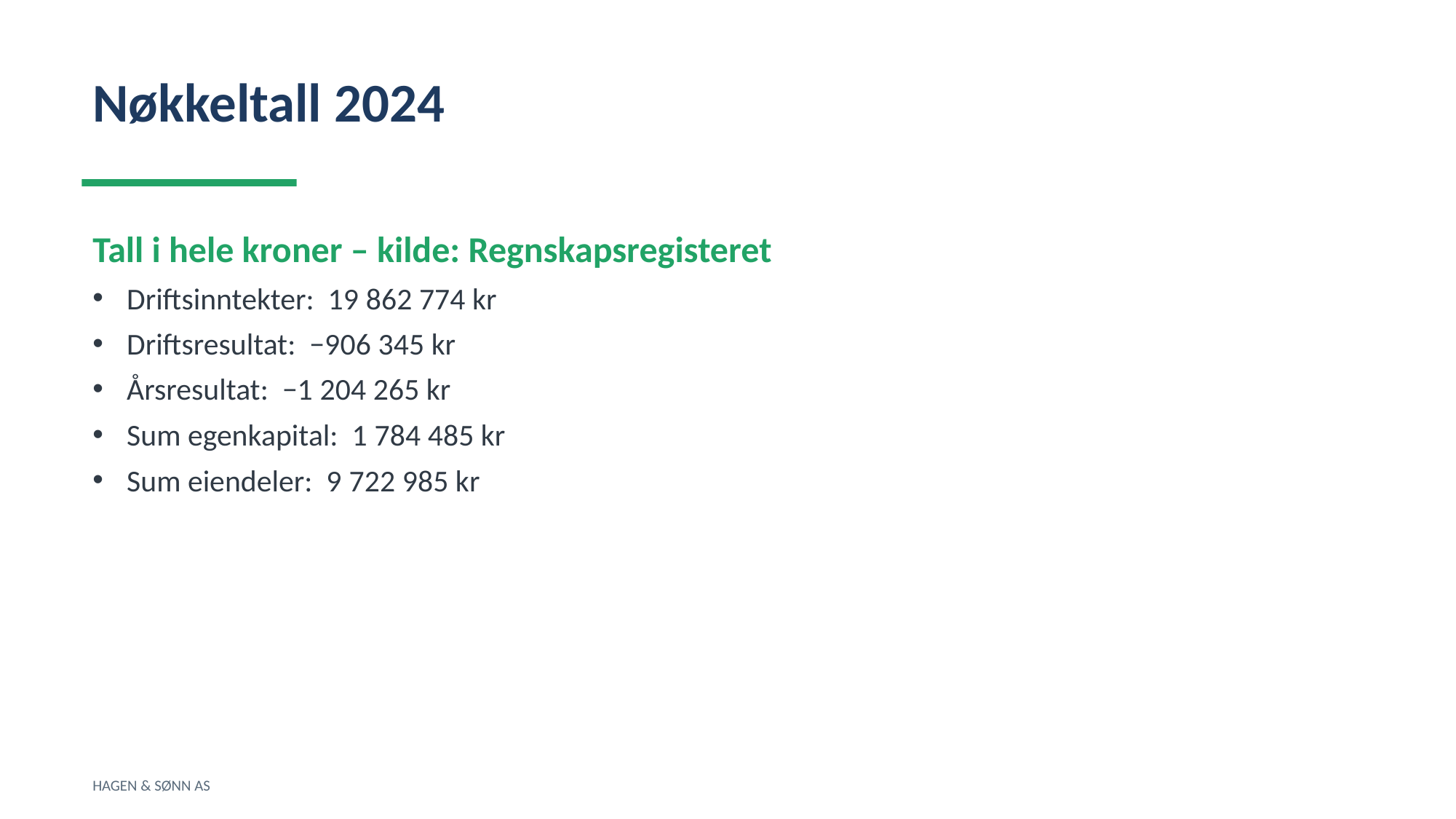

Nøkkeltall 2024

Tall i hele kroner – kilde: Regnskapsregisteret
Driftsinntekter:  19 862 774 kr
Driftsresultat:  −906 345 kr
Årsresultat:  −1 204 265 kr
Sum egenkapital:  1 784 485 kr
Sum eiendeler:  9 722 985 kr
HAGEN & SØNN AS